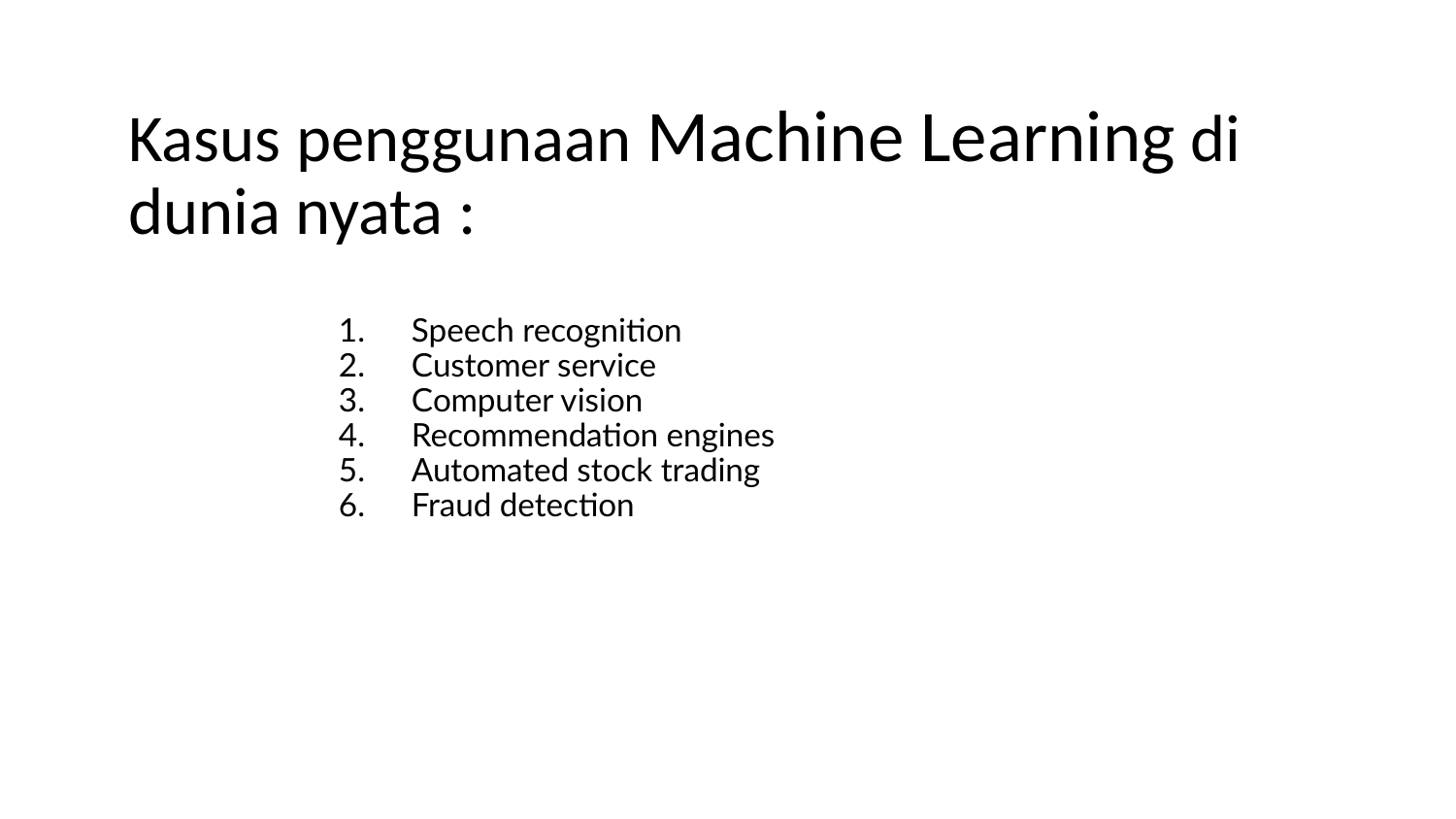

# Kasus penggunaan Machine Learning di dunia nyata :
Speech recognition
Customer service
Computer vision
Recommendation engines
Automated stock trading
Fraud detection